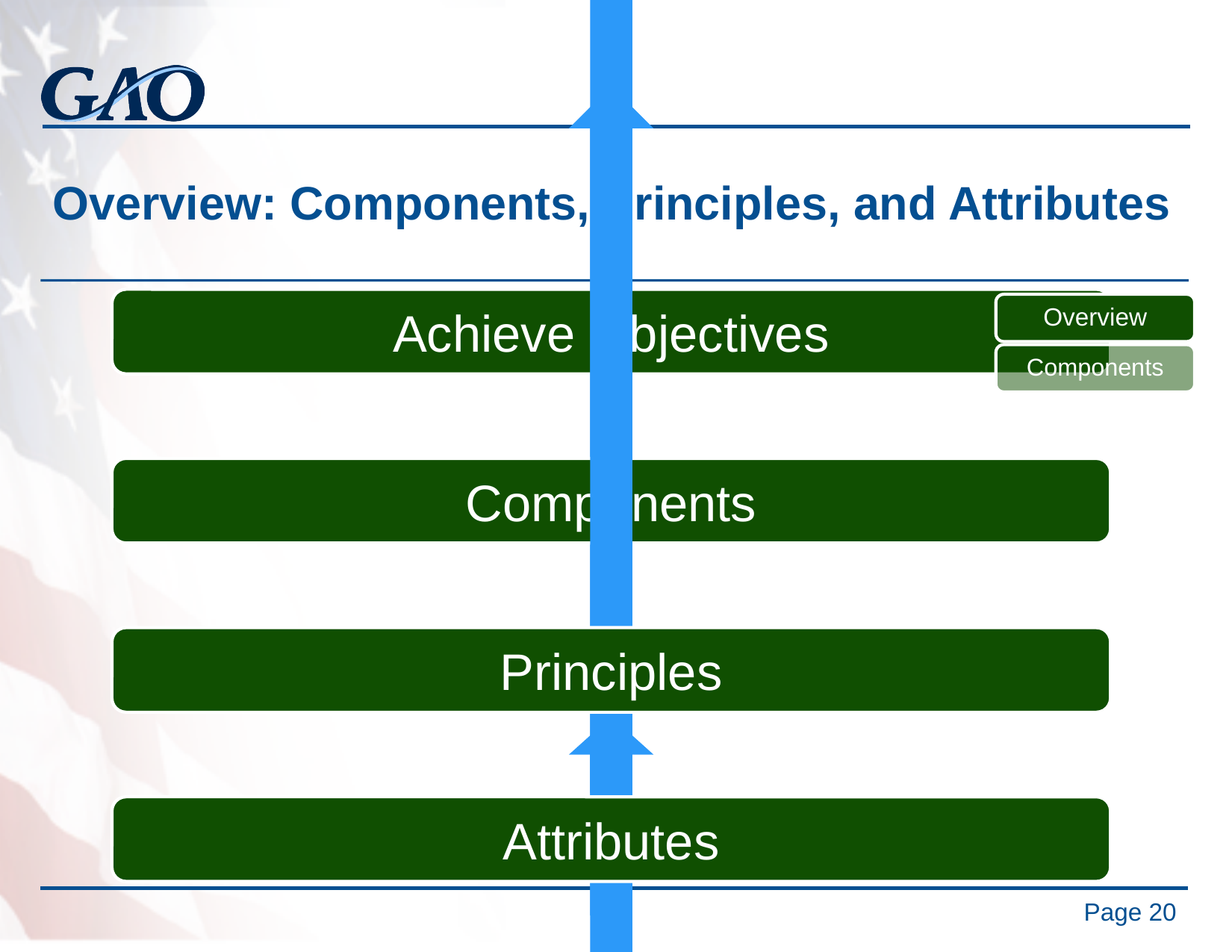

# Overview: Components, Principles, and Attributes
Achieve Objectives
Principles
Attributes
Components

Overview

Components
Page 20